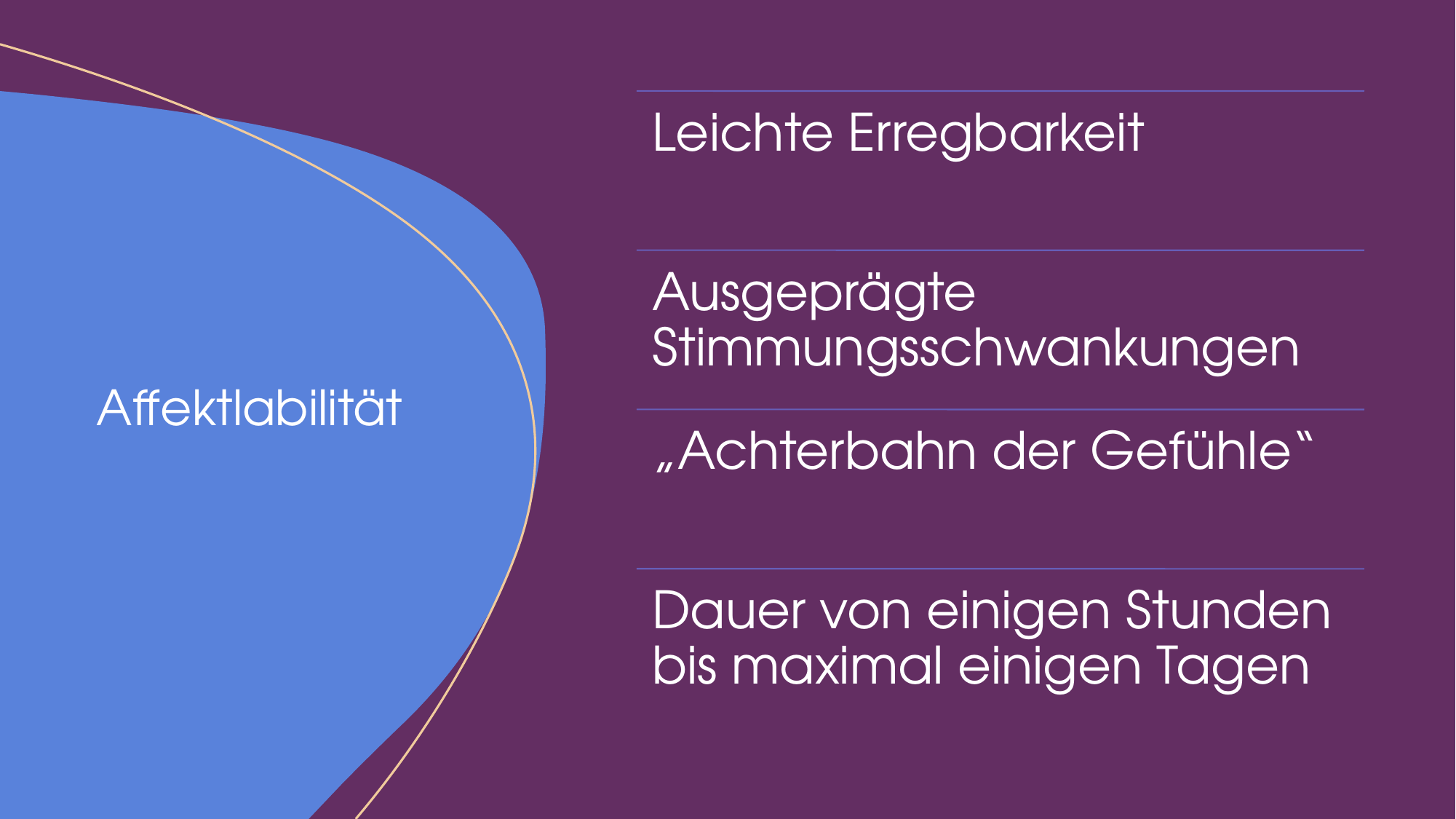

Leichte Erregbarkeit
Ausgeprägte Stimmungsschwankungen
„Achterbahn der Gefühle“
Dauer von einigen Stunden bis maximal einigen Tagen

# Affektlabilität